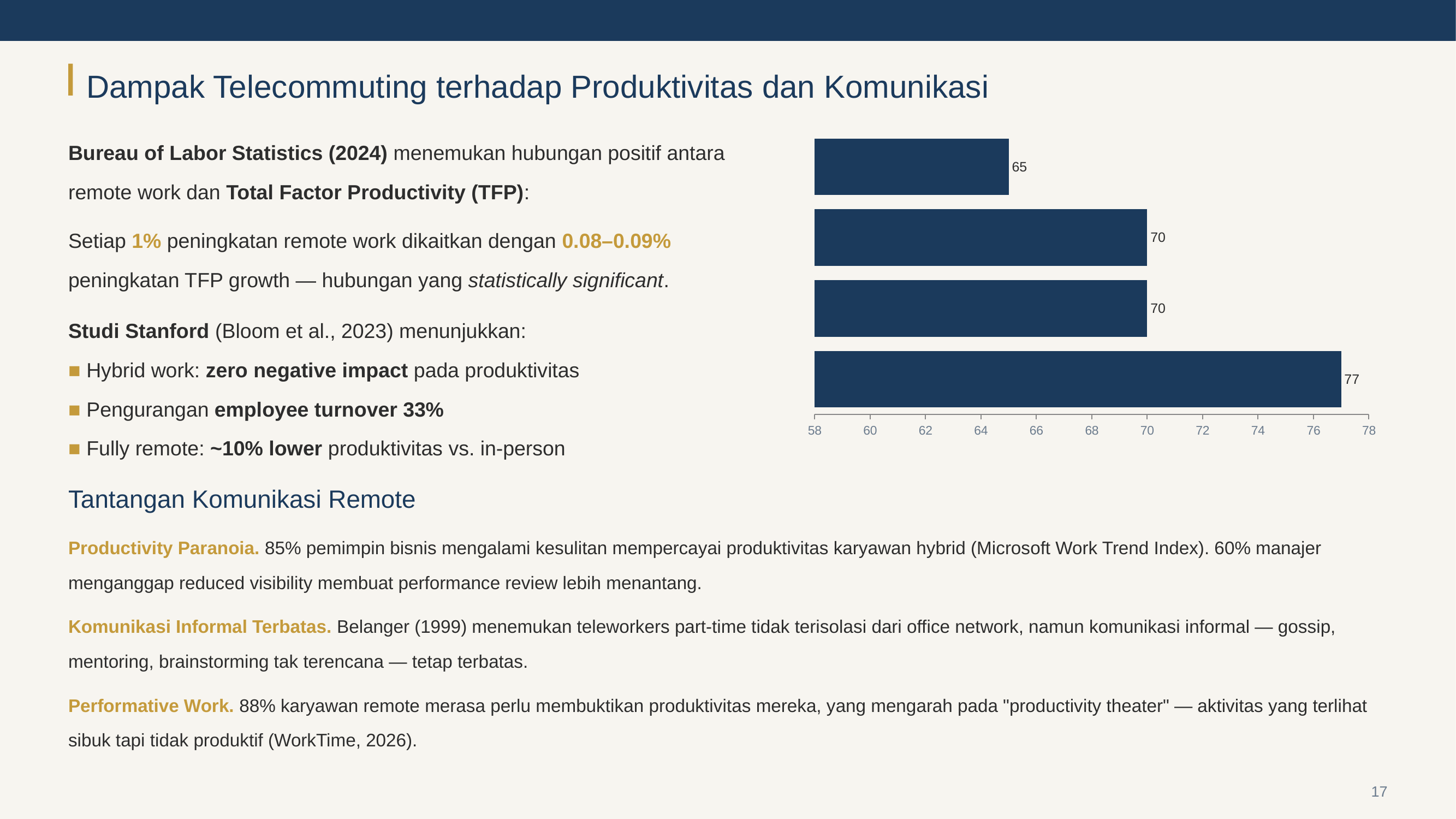

Dampak Telecommuting terhadap Produktivitas dan Komunikasi

Bureau of Labor Statistics (2024) menemukan hubungan positif antara remote work dan Total Factor Productivity (TFP):
Setiap 1% peningkatan remote work dikaitkan dengan 0.08–0.09% peningkatan TFP growth — hubungan yang statistically significant.
Studi Stanford (Bloom et al., 2023) menunjukkan:
■ Hybrid work: zero negative impact pada produktivitas
■ Pengurangan employee turnover 33%
■ Fully remote: ~10% lower produktivitas vs. in-person

### Chart

| Category | Persentase (%) |
|---|---|
| Remote workers lebih produktif | 77.0 |
| Manajer: tim lebih produktif | 70.0 |
| Focused work lebih mudah | 70.0 |
| Stres lebih mudah dikelola | 65.0 |
Tantangan Komunikasi Remote
Productivity Paranoia. 85% pemimpin bisnis mengalami kesulitan mempercayai produktivitas karyawan hybrid (Microsoft Work Trend Index). 60% manajer menganggap reduced visibility membuat performance review lebih menantang.
Komunikasi Informal Terbatas. Belanger (1999) menemukan teleworkers part-time tidak terisolasi dari office network, namun komunikasi informal — gossip, mentoring, brainstorming tak terencana — tetap terbatas.
Performative Work. 88% karyawan remote merasa perlu membuktikan produktivitas mereka, yang mengarah pada "productivity theater" — aktivitas yang terlihat sibuk tapi tidak produktif (WorkTime, 2026).
17